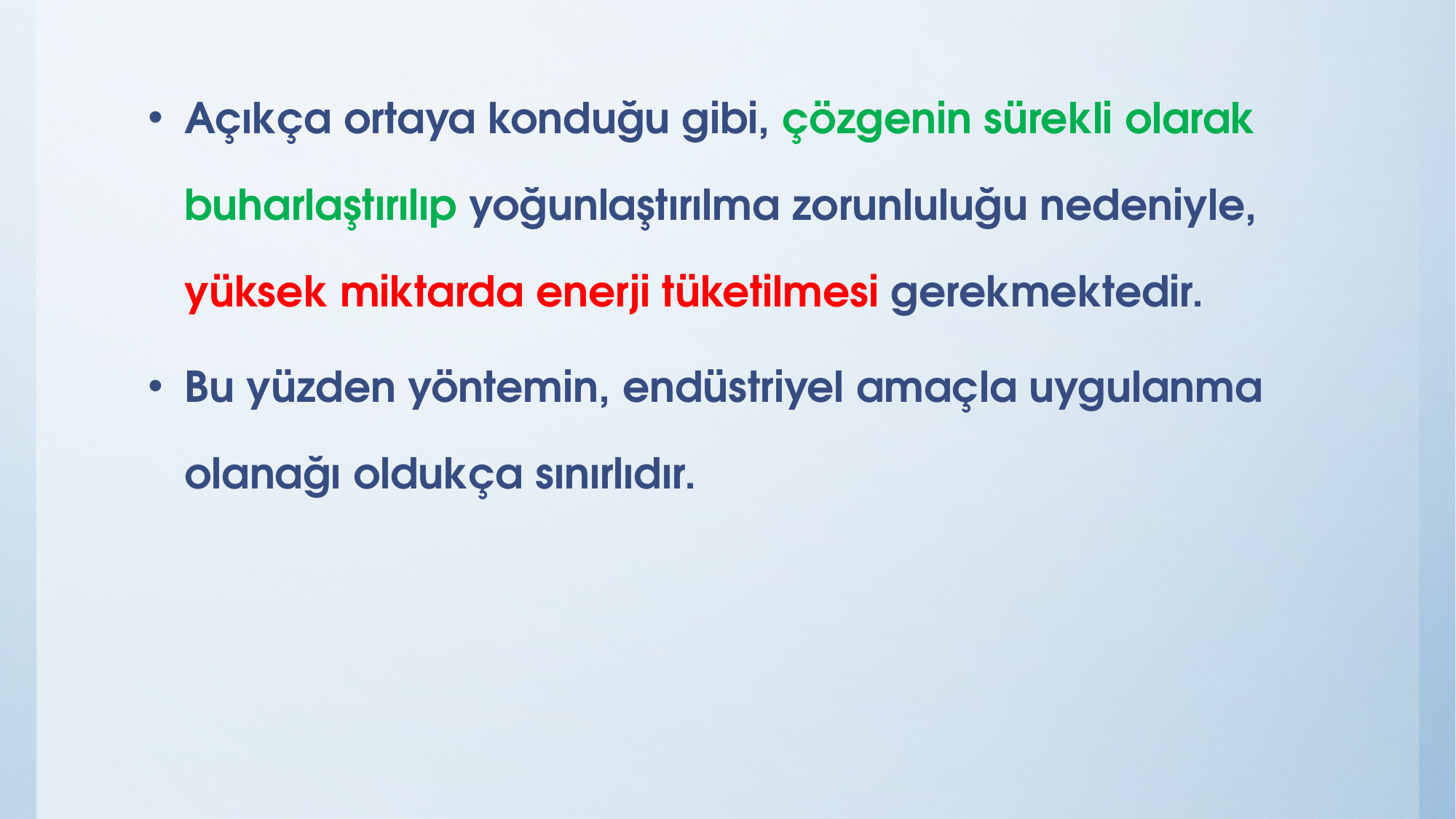

Açıkça ortaya konduğu gibi, çözgenin sürekli olarak buharlaştırılıp yoğunlaştırılma zorunluluğu nedeniyle, yüksek miktarda enerji tüketilmesi gerekmektedir.
Bu yüzden yöntemin, endüstriyel amaçla uygulanma olanağı oldukça sınırlıdır.